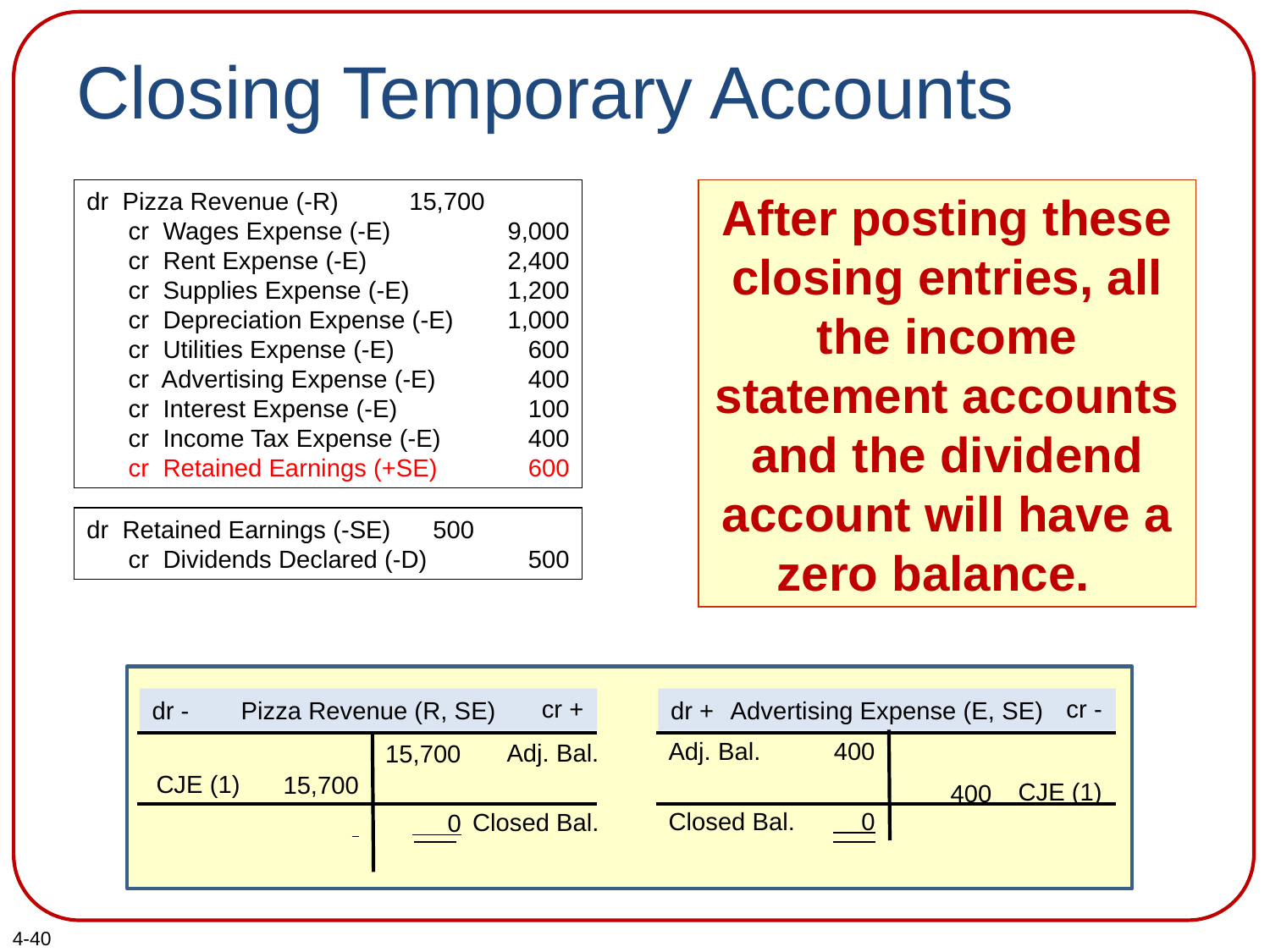

# Closing Temporary Accounts
dr  Pizza Revenue (-R)
      cr  Wages Expense (-E)
      cr  Rent Expense (-E)
      cr  Supplies Expense (-E)
      cr  Depreciation Expense (-E)
      cr  Utilities Expense (-E)
      cr  Advertising Expense (-E)
      cr  Interest Expense (-E)
      cr  Income Tax Expense (-E)
      cr  Retained Earnings (+SE)
15,700

9,000
2,400
1,200
1,000
600
400
100
400
600
After posting these closing entries, all the income statement accounts and the dividend account will have a zero balance.
dr  Retained Earnings (-SE)
      cr  Dividends Declared (-D)
500

500

cr +
dr -
Pizza Revenue (R, SE)
Adj. Bal.

Closed Bal.
15,700

     0

cr -
dr +
Advertising Expense (E, SE)
Adj. Bal.

Closed Bal.
400

    0

CJE (1)

15,700

CJE (1)

400